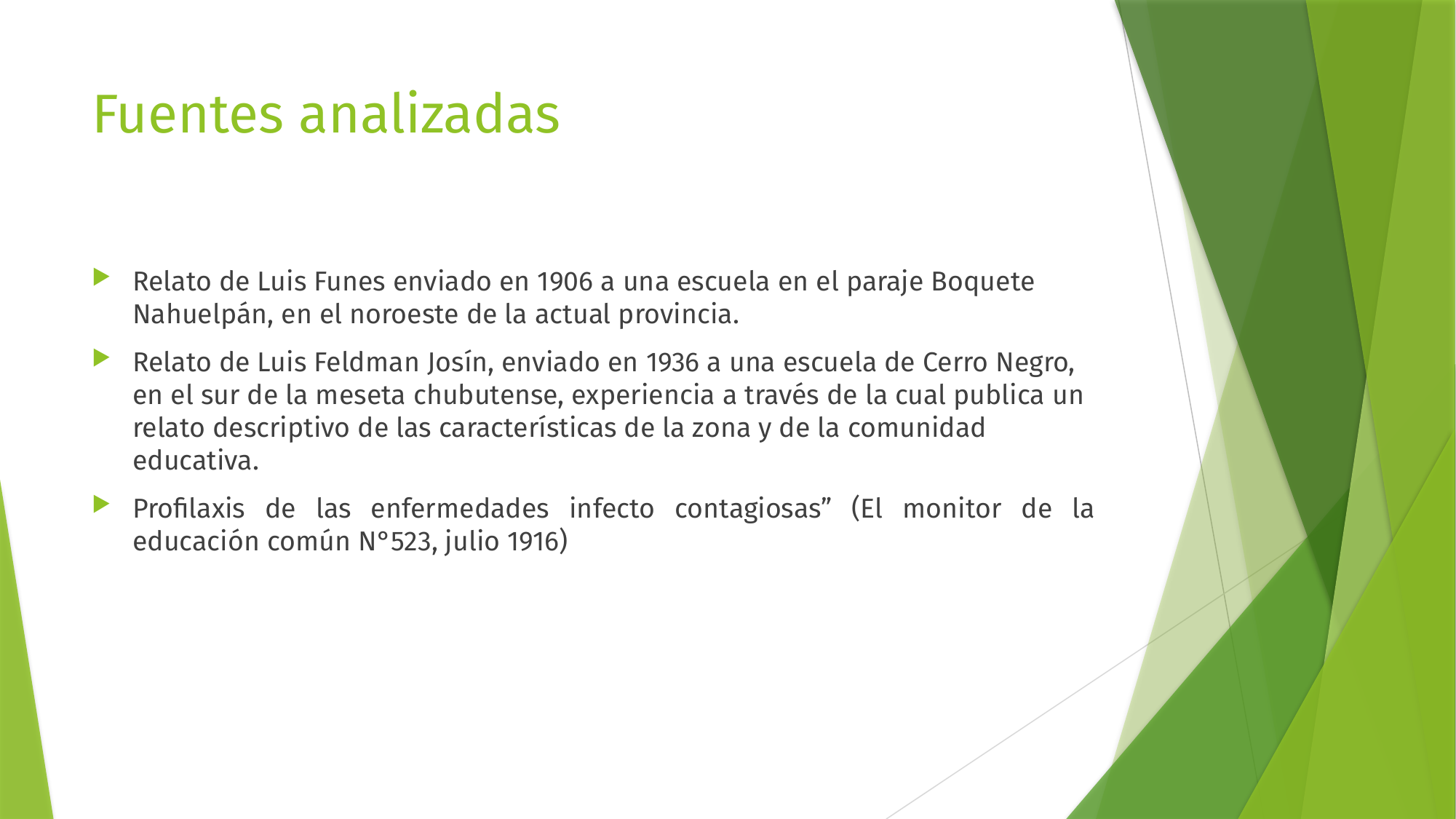

# Fuentes analizadas
Relato de Luis Funes enviado en 1906 a una escuela en el paraje Boquete Nahuelpán, en el noroeste de la actual provincia.
Relato de Luis Feldman Josín, enviado en 1936 a una escuela de Cerro Negro, en el sur de la meseta chubutense, experiencia a través de la cual publica un relato descriptivo de las características de la zona y de la comunidad educativa.
Profilaxis de las enfermedades infecto contagiosas” (El monitor de la educación común N°523, julio 1916)